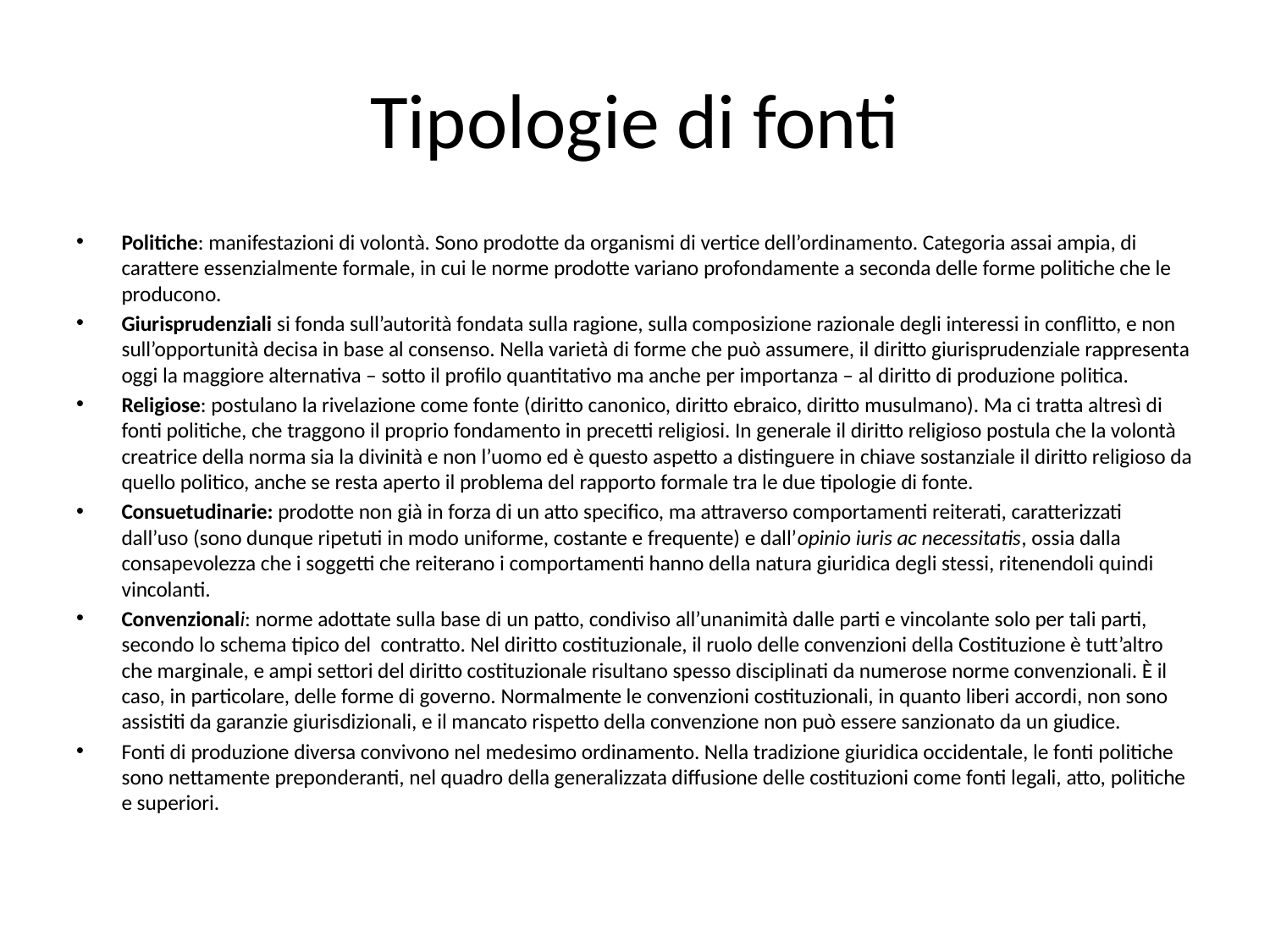

# Tipologie di fonti
Politiche: manifestazioni di volontà. Sono prodotte da organismi di vertice dell’ordinamento. Categoria assai ampia, di carattere essenzialmente formale, in cui le norme prodotte variano profondamente a seconda delle forme politiche che le producono.
Giurisprudenziali si fonda sull’autorità fondata sulla ragione, sulla composizione razionale degli interessi in conflitto, e non sull’opportunità decisa in base al consenso. Nella varietà di forme che può assumere, il diritto giurisprudenziale rappresenta oggi la maggiore alternativa – sotto il profilo quantitativo ma anche per importanza – al diritto di produzione politica.
Religiose: postulano la rivelazione come fonte (diritto canonico, diritto ebraico, diritto musulmano). Ma ci tratta altresì di fonti politiche, che traggono il proprio fondamento in precetti religiosi. In generale il diritto religioso postula che la volontà creatrice della norma sia la divinità e non l’uomo ed è questo aspetto a distinguere in chiave sostanziale il diritto religioso da quello politico, anche se resta aperto il problema del rapporto formale tra le due tipologie di fonte.
Consuetudinarie: prodotte non già in forza di un atto specifico, ma attraverso comportamenti reiterati, caratterizzati dall’uso (sono dunque ripetuti in modo uniforme, costante e frequente) e dall’opinio iuris ac necessitatis, ossia dalla consapevolezza che i soggetti che reiterano i comportamenti hanno della natura giuridica degli stessi, ritenendoli quindi vincolanti.
Convenzionali: norme adottate sulla base di un patto, condiviso all’unanimità dalle parti e vincolante solo per tali parti, secondo lo schema tipico del  contratto. Nel diritto costituzionale, il ruolo delle convenzioni della Costituzione è tutt’altro che marginale, e ampi settori del diritto costituzionale risultano spesso disciplinati da numerose norme convenzionali. È il caso, in particolare, delle forme di governo. Normalmente le convenzioni costituzionali, in quanto liberi accordi, non sono assistiti da garanzie giurisdizionali, e il mancato rispetto della convenzione non può essere sanzionato da un giudice.
Fonti di produzione diversa convivono nel medesimo ordinamento. Nella tradizione giuridica occidentale, le fonti politiche sono nettamente preponderanti, nel quadro della generalizzata diffusione delle costituzioni come fonti legali, atto, politiche e superiori.